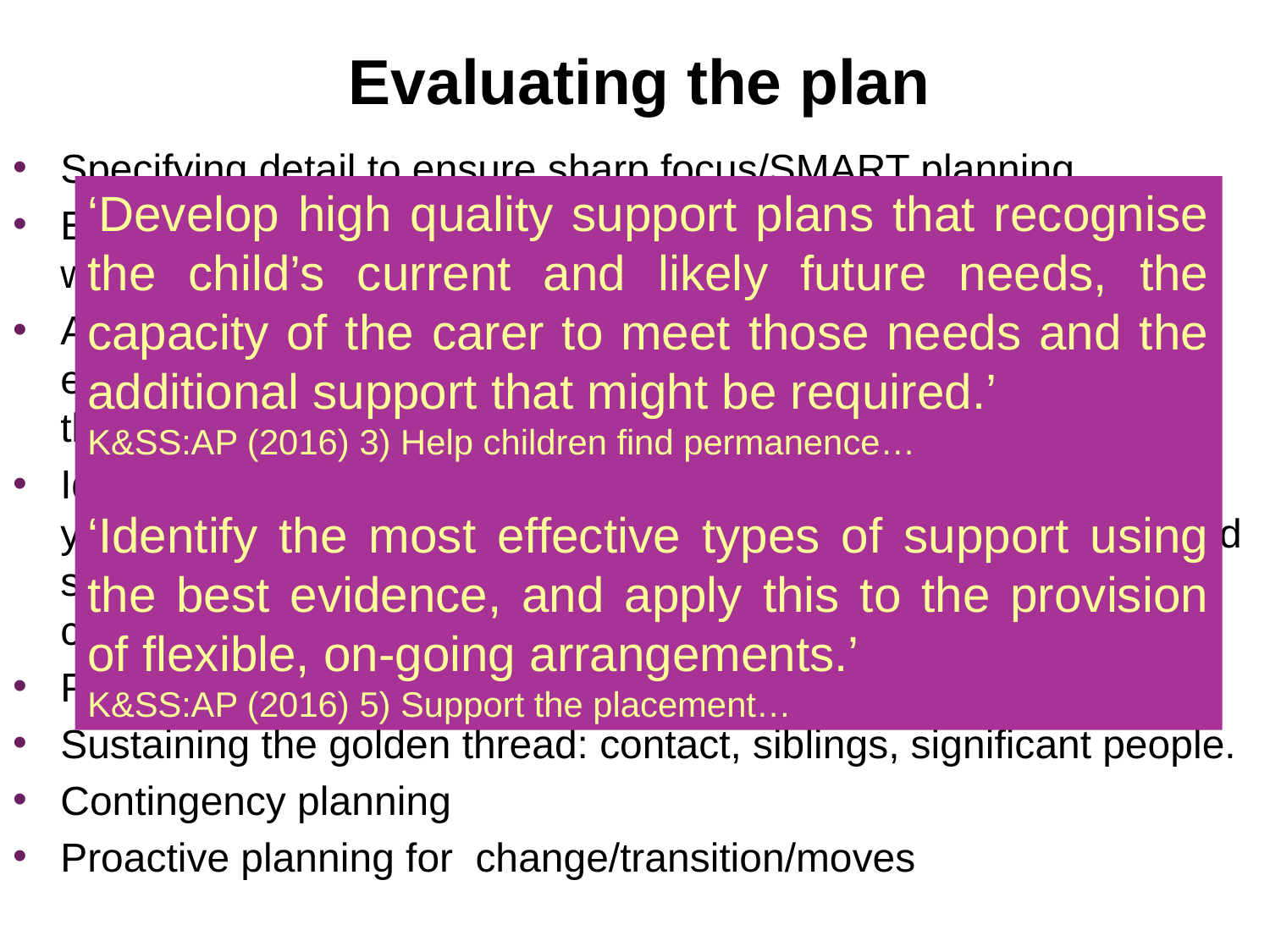

# Evaluating the plan
Specifying detail to ensure sharp focus/SMART planning
ExACT planning that integrates children and young people’s wishes, feelings and priorities
Addressing any dissonance between a child/young adult’s expressed wishes and feelings and professional decisions about their ‘best interests’
Identifying approaches and  resources for working with children / young adults in relation to identity  (heritage, ethnicity, gender and sexuality, religion, class, experiences of discrimination etc. and considering specific physical, learning and emotional needs)
Prioritising and sequencing
Sustaining the golden thread: contact, siblings, significant people.
Contingency planning
Proactive planning for  change/transition/moves

‘Develop high quality support plans that recognise the child’s current and likely future needs, the capacity of the carer to meet those needs and the additional support that might be required.’
K&SS:AP (2016) 3) Help children find permanence…

‘Identify the most effective types of support using the best evidence, and apply this to the provision of flexible, on-going arrangements.’
K&SS:AP (2016) 5) Support the placement…